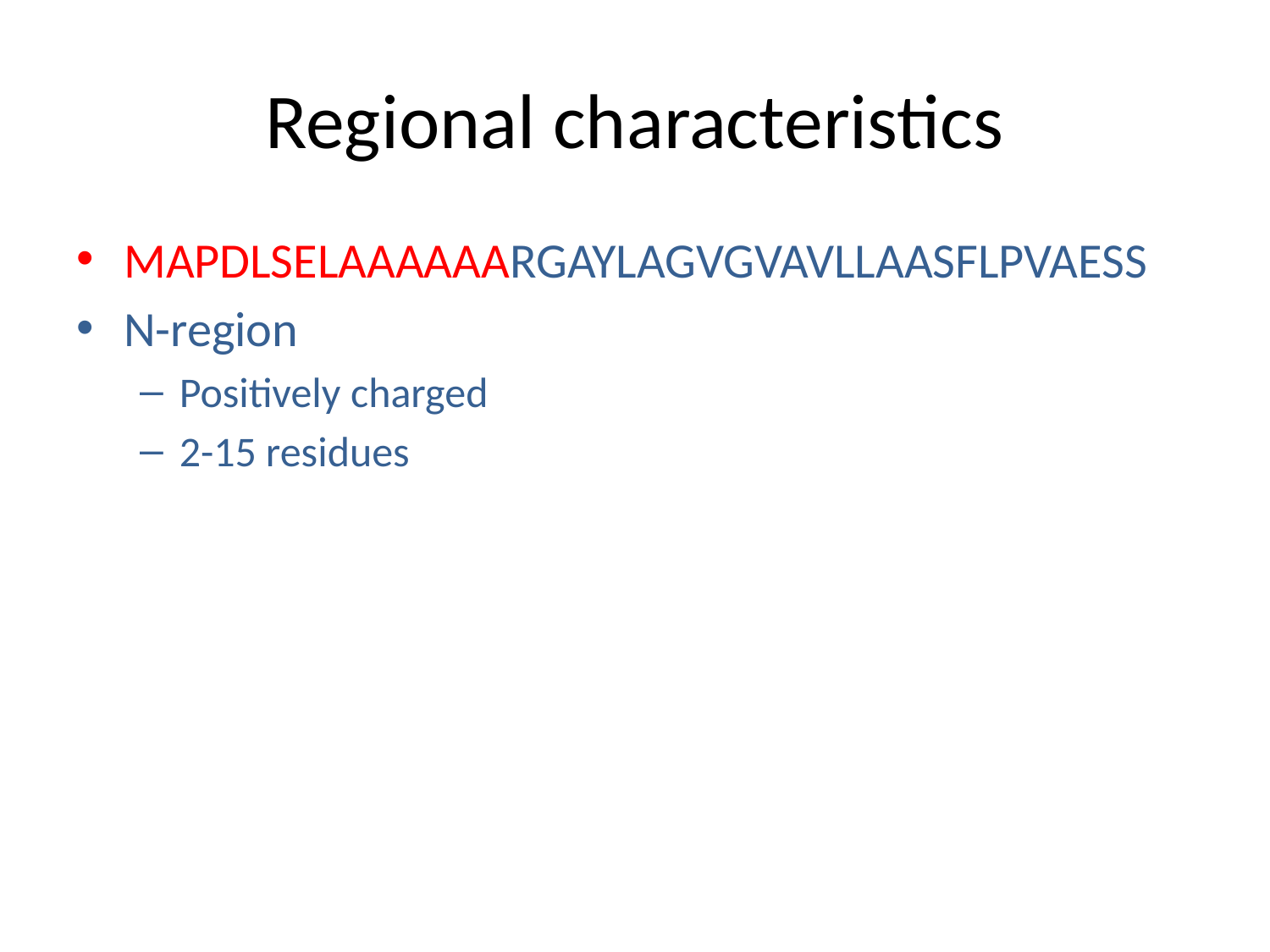

# Regional characteristics
MAPDLSELAAAAAARGAYLAGVGVAVLLAASFLPVAESS
N-region
Positively charged
2-15 residues